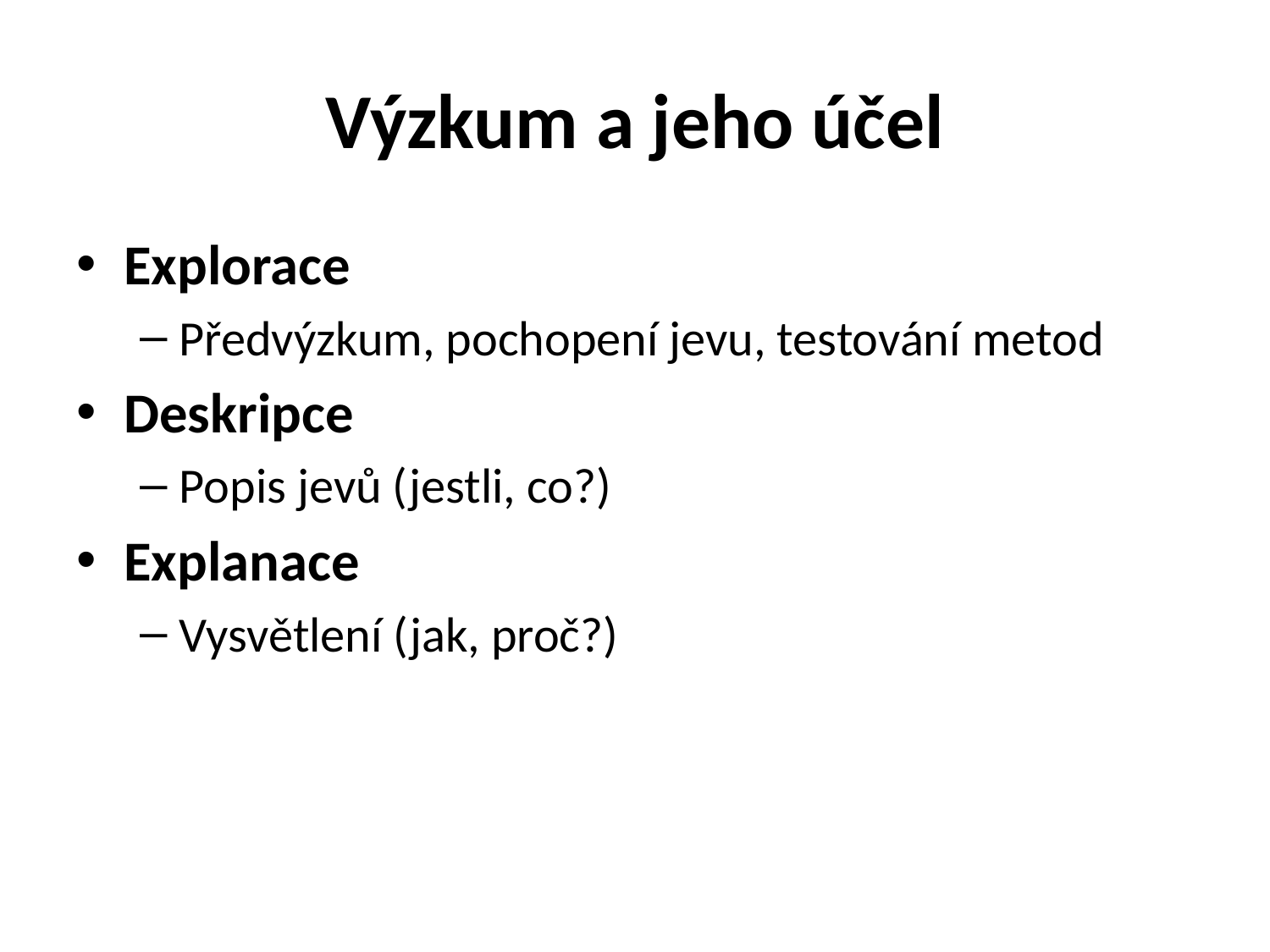

# Výzkum a jeho účel
Explorace
Předvýzkum, pochopení jevu, testování metod
Deskripce
Popis jevů (jestli, co?)
Explanace
Vysvětlení (jak, proč?)